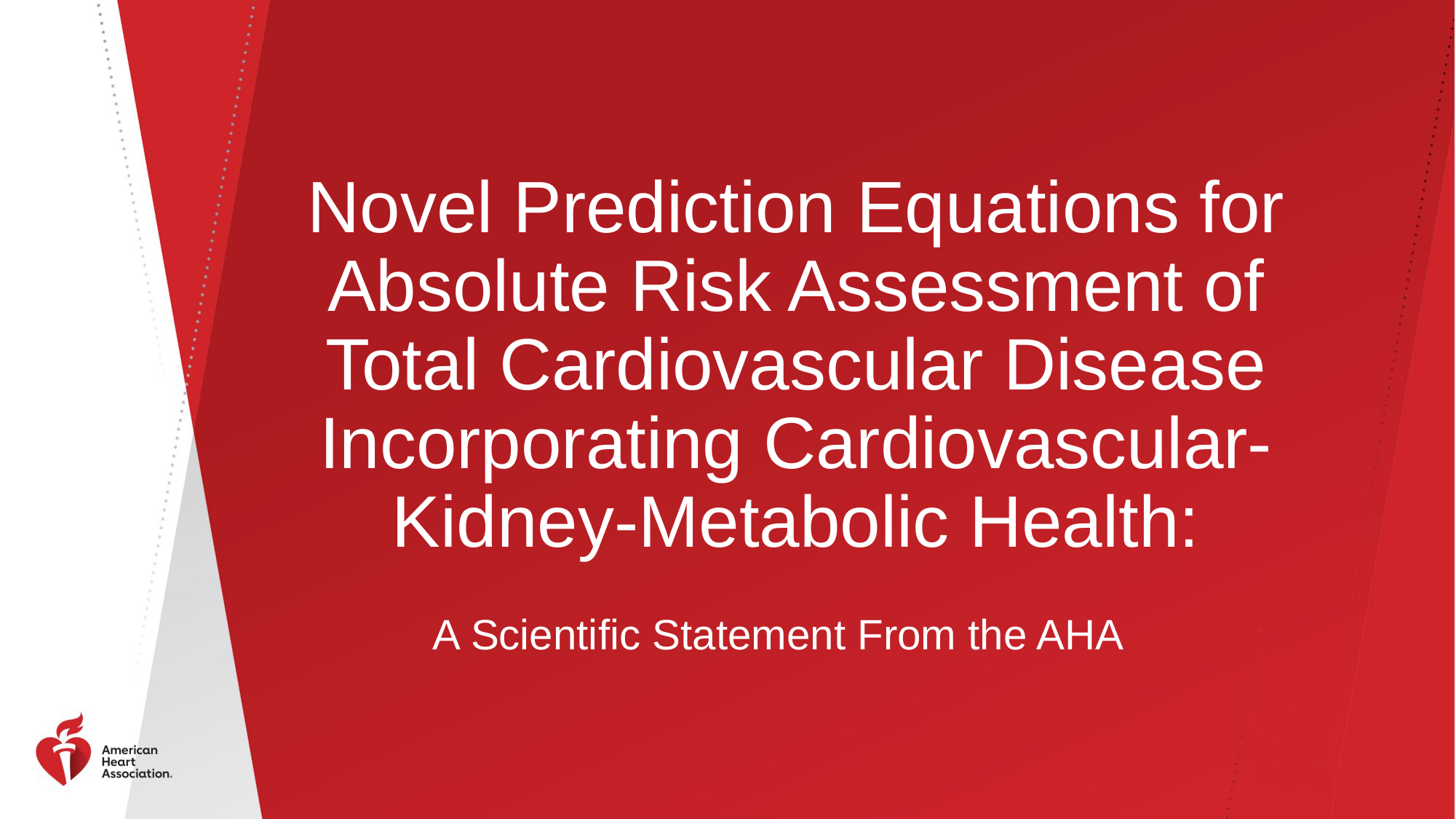

# Novel Prediction Equations for Absolute Risk Assessment of Total Cardiovascular Disease Incorporating Cardiovascular-Kidney-Metabolic Health:

A Scientific Statement From the AHA